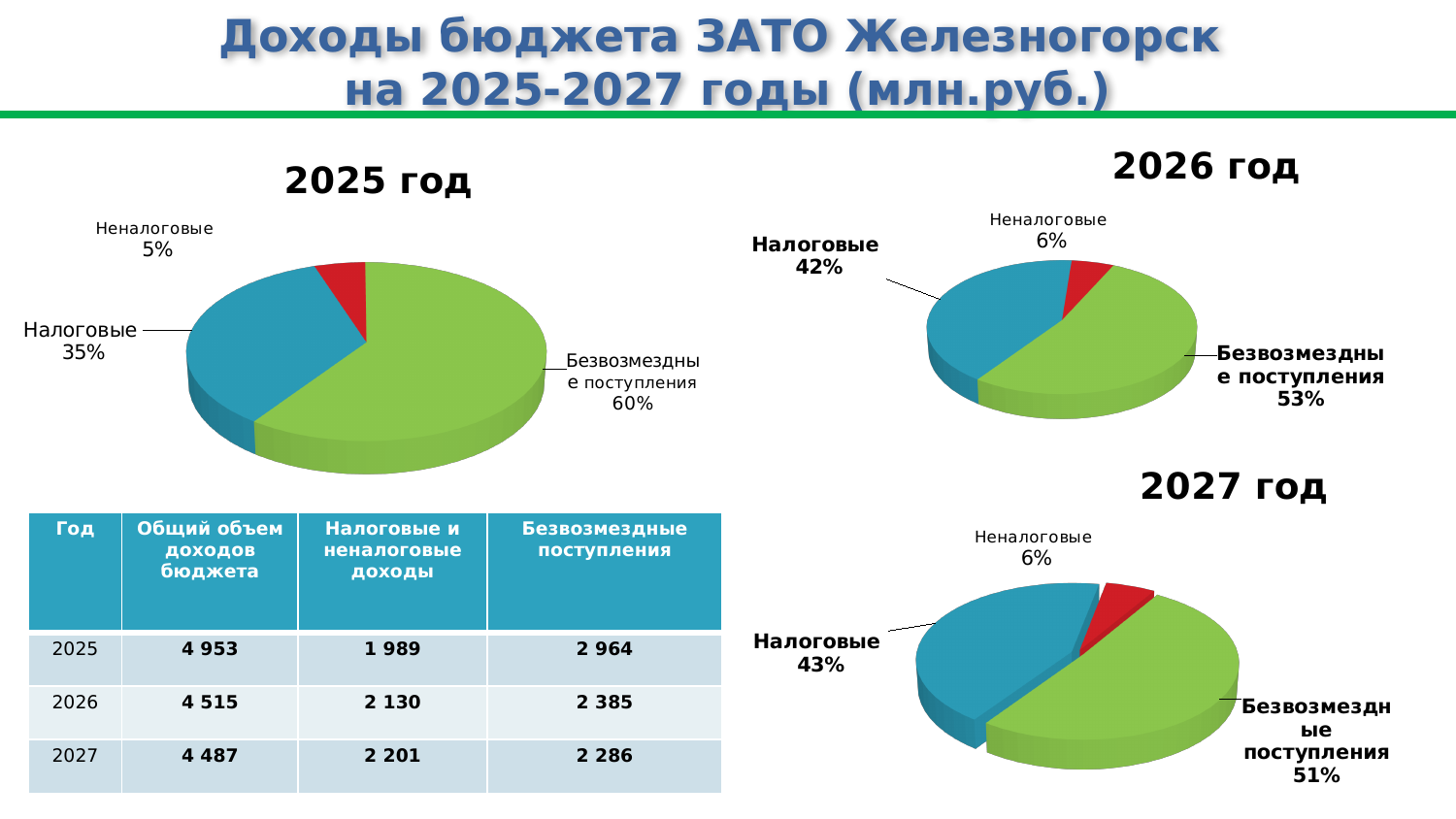

# Доходы бюджета ЗАТО Железногорск на 2025-2027 годы (млн.руб.)

[unsupported chart]

[unsupported chart]

[unsupported chart]

| Год | Общий объем доходов бюджета | Налоговые и неналоговые доходы | Безвозмездные поступления |
| --- | --- | --- | --- |
| 2025 | 4 953 | 1 989 | 2 964 |
| 2026 | 4 515 | 2 130 | 2 385 |
| 2027 | 4 487 | 2 201 | 2 286 |